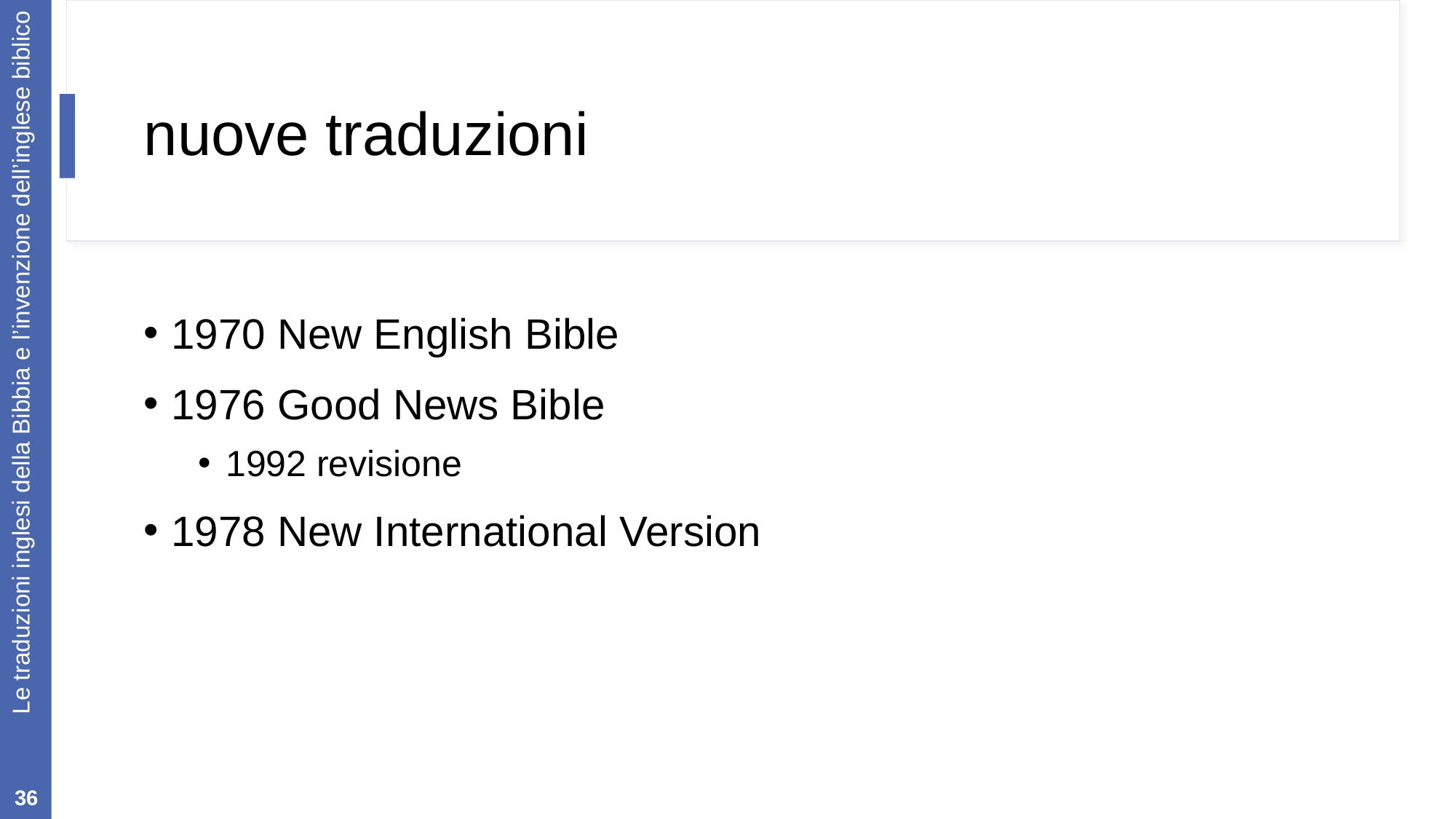

# nuove traduzioni
1970 New English Bible
1976 Good News Bible
1992 revisione
1978 New International Version